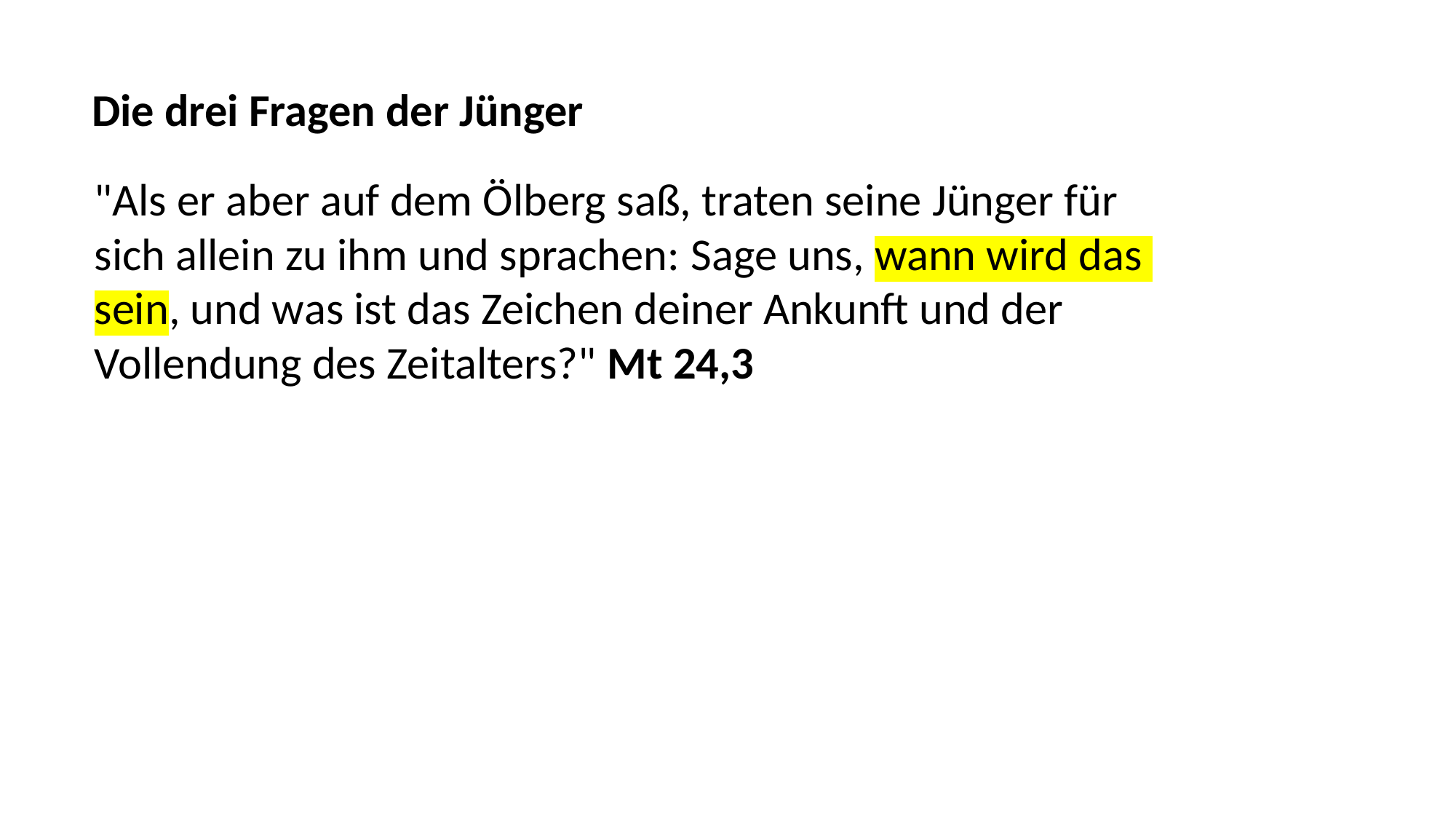

Die drei Fragen der Jünger
"Als er aber auf dem Ölberg saß, traten seine Jünger für
sich allein zu ihm und sprachen: Sage uns, wann wird das
sein, und was ist das Zeichen deiner Ankunft und der
Vollendung des Zeitalters?" Mt 24,3